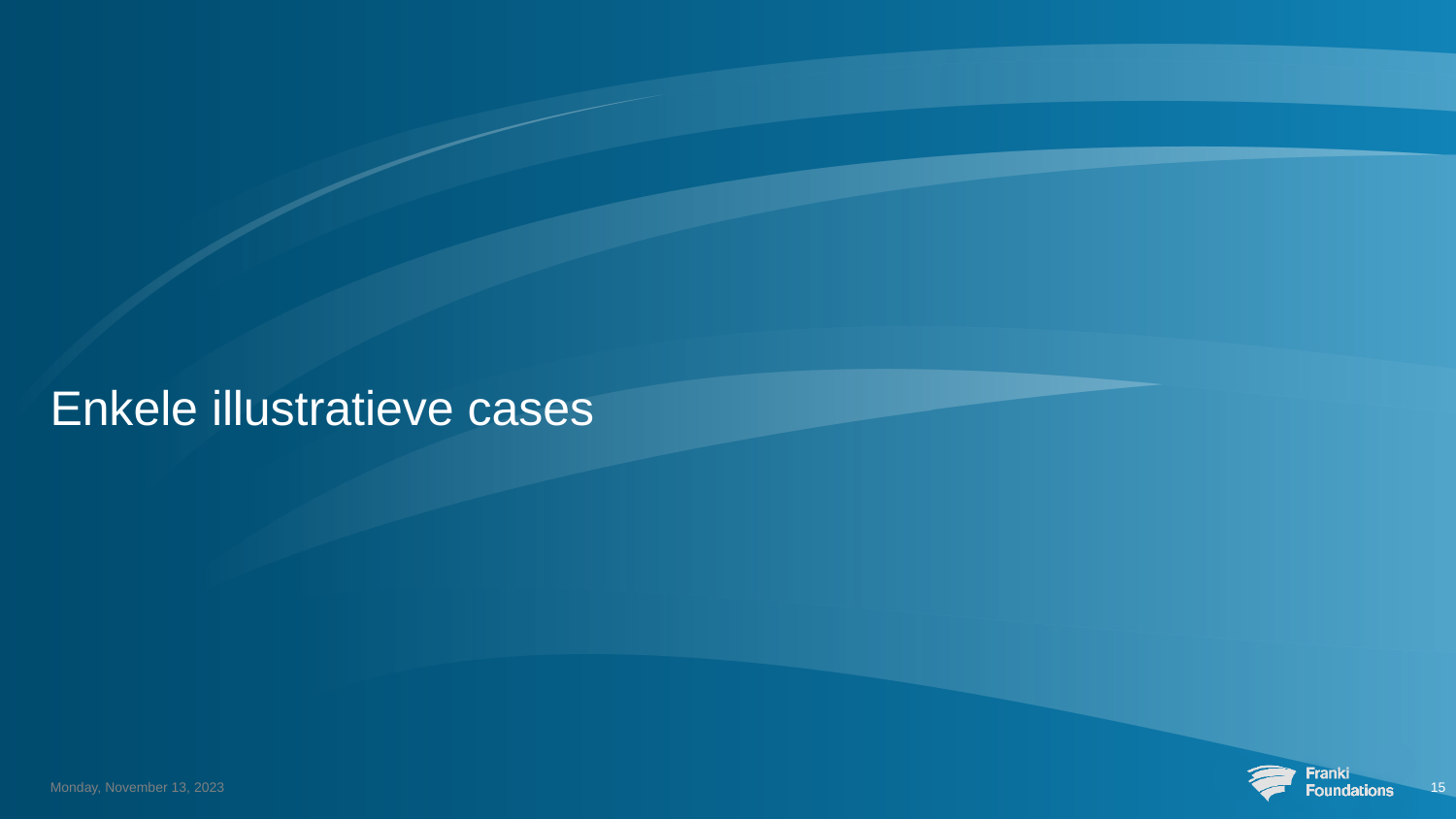

# Enkele illustratieve cases
Monday, November 13, 2023
15